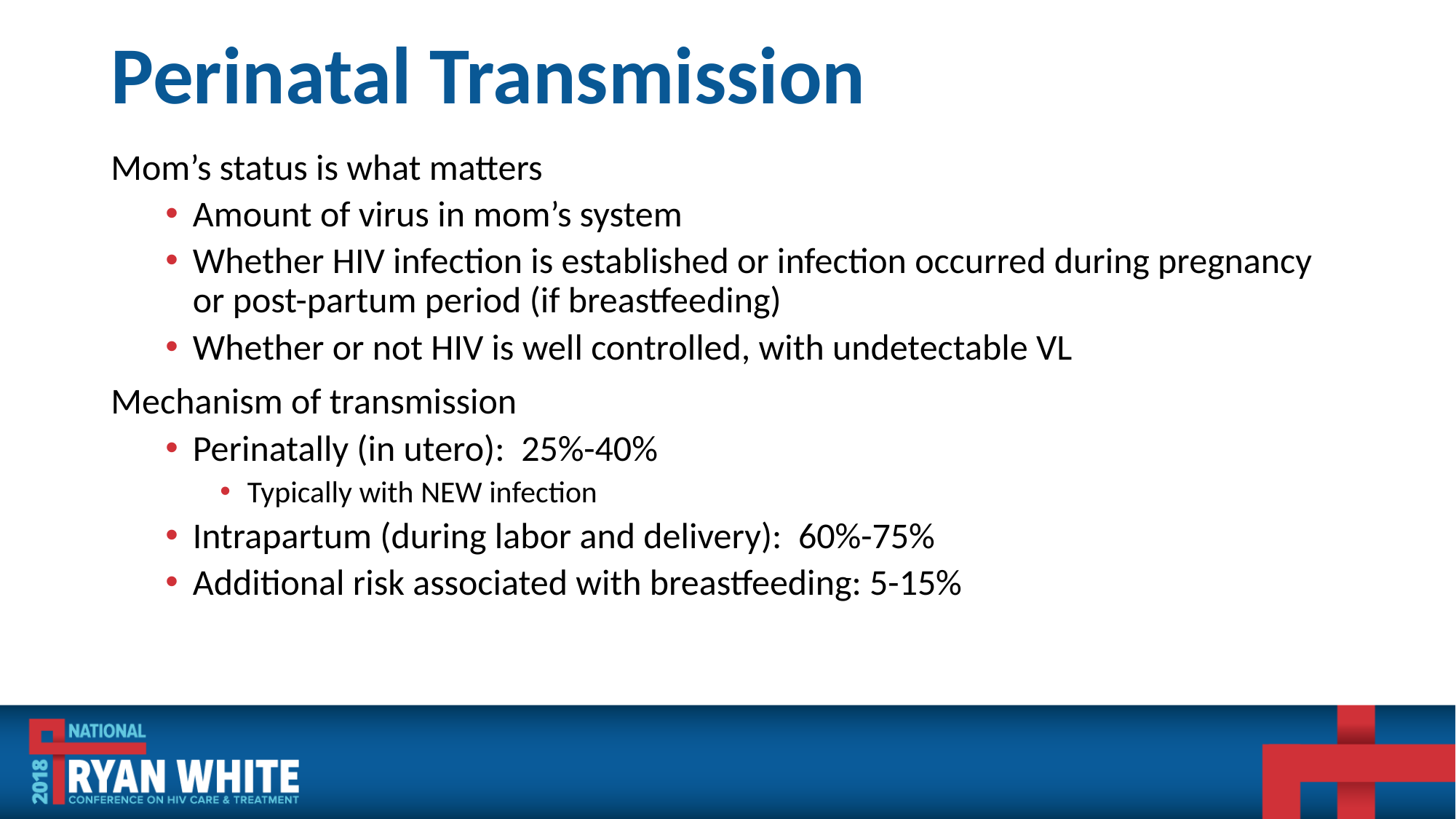

# Perinatal Transmission
Mom’s status is what matters
Amount of virus in mom’s system
Whether HIV infection is established or infection occurred during pregnancy or post-partum period (if breastfeeding)
Whether or not HIV is well controlled, with undetectable VL
Mechanism of transmission
Perinatally (in utero):  25%-40%
Typically with NEW infection
Intrapartum (during labor and delivery):  60%-75%
Additional risk associated with breastfeeding: 5-15%